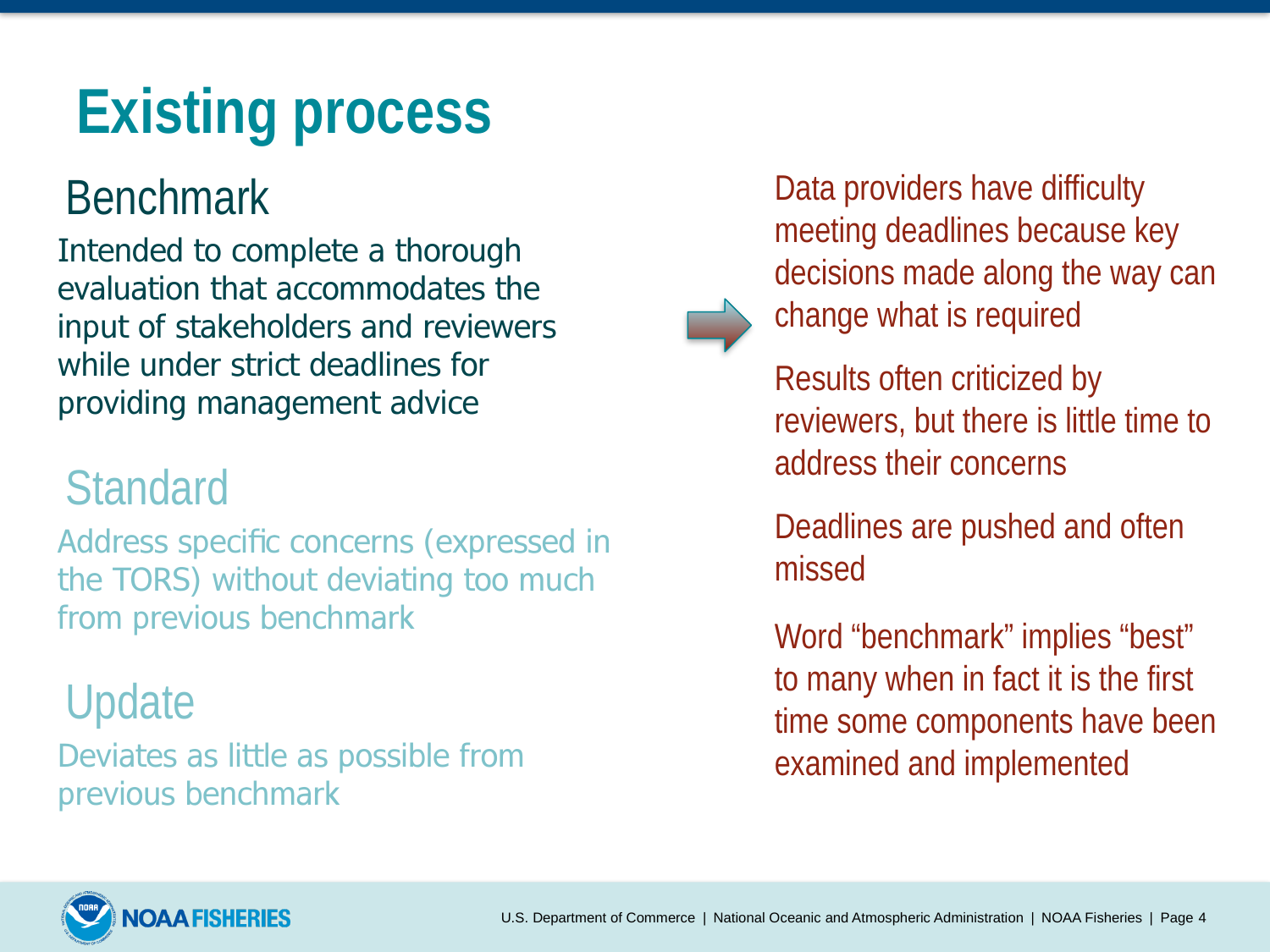

# Existing process
Benchmark
Intended to complete a thorough evaluation that accommodates the input of stakeholders and reviewers while under strict deadlines for providing management advice

Standard
Address specific concerns (expressed in the TORS) without deviating too much from previous benchmark

Update
Deviates as little as possible from previous benchmark

Data providers have difficulty meeting deadlines because key decisions made along the way can change what is required

Results often criticized by reviewers, but there is little time to address their concerns

Deadlines are pushed and often missed

Word “benchmark” implies “best” to many when in fact it is the first time some components have been examined and implemented

U.S. Department of Commerce | National Oceanic and Atmospheric Administration | NOAA Fisheries | Page 4